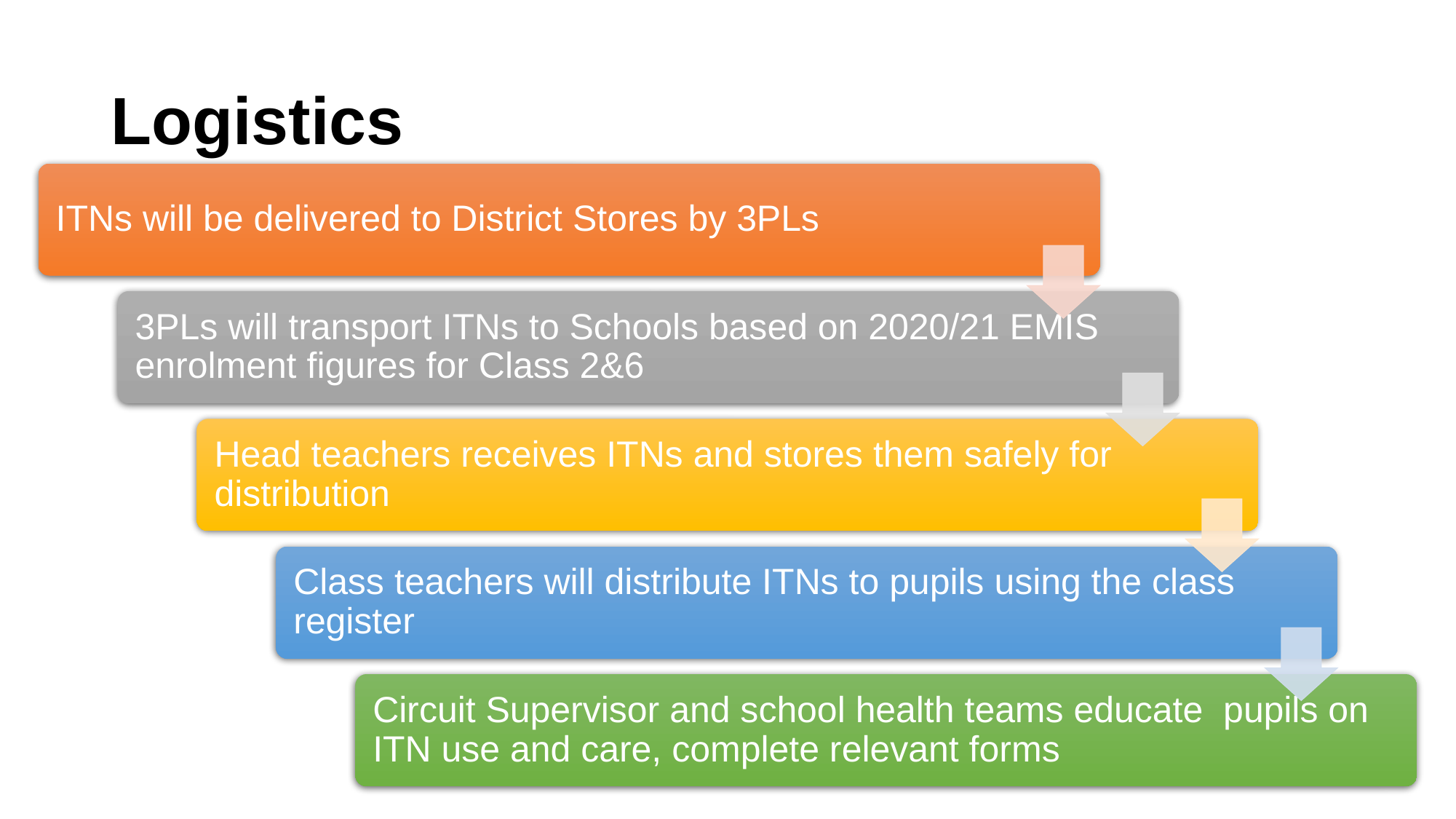

# Logistics
ITNs will be delivered to District Stores by 3PLs
3PLs will transport ITNs to Schools based on 2020/21 EMIS enrolment figures for Class 2&6
Head teachers receives ITNs and stores them safely for distribution
Class teachers will distribute ITNs to pupils using the class register
Circuit Supervisor and school health teams educate  pupils on ITN use and care, complete relevant forms